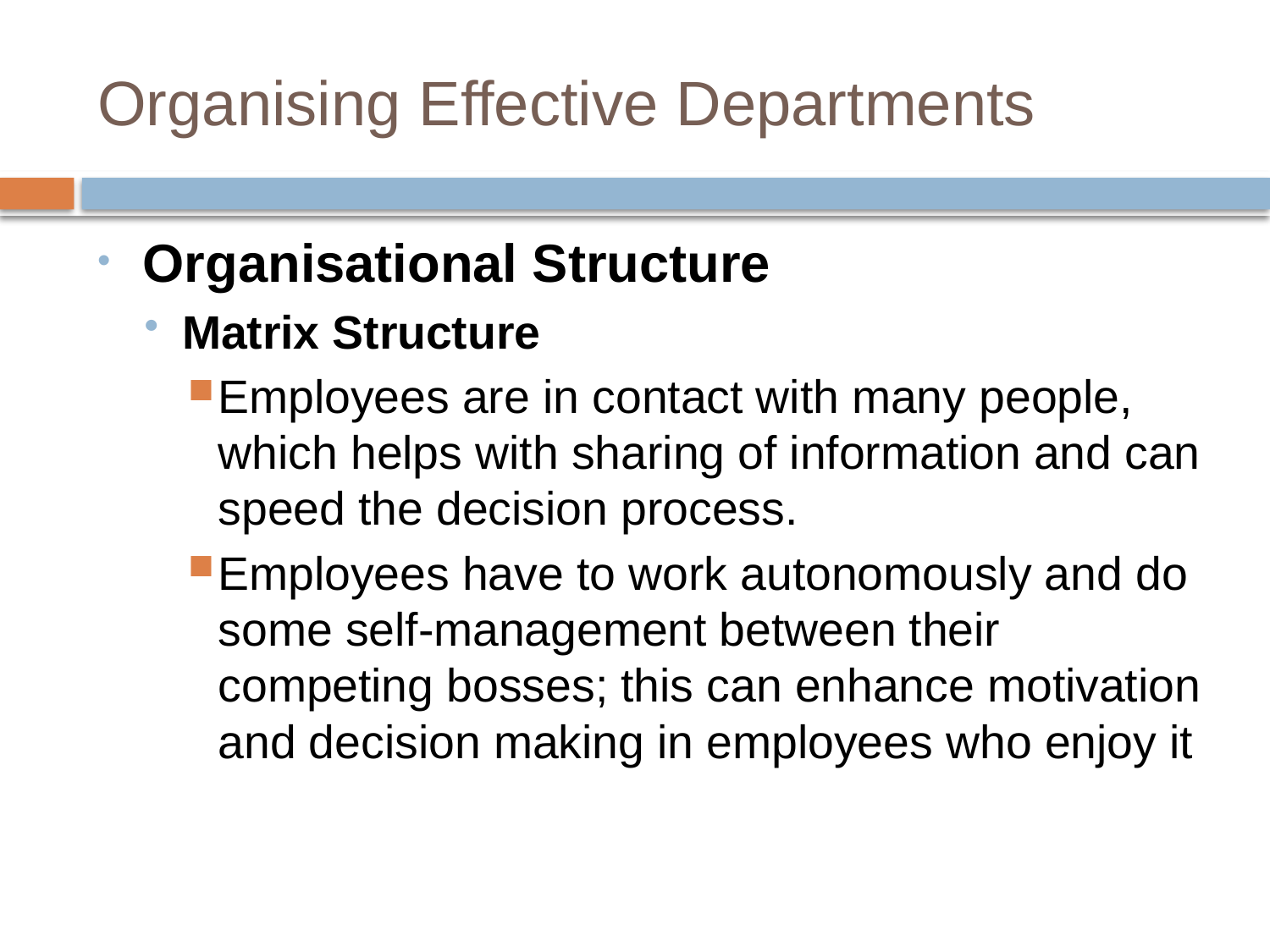

# Organising Effective Departments
Organisational Structure
Matrix Structure
Employees are in contact with many people, which helps with sharing of information and can speed the decision process.
Employees have to work autonomously and do some self-management between their competing bosses; this can enhance motivation and decision making in employees who enjoy it